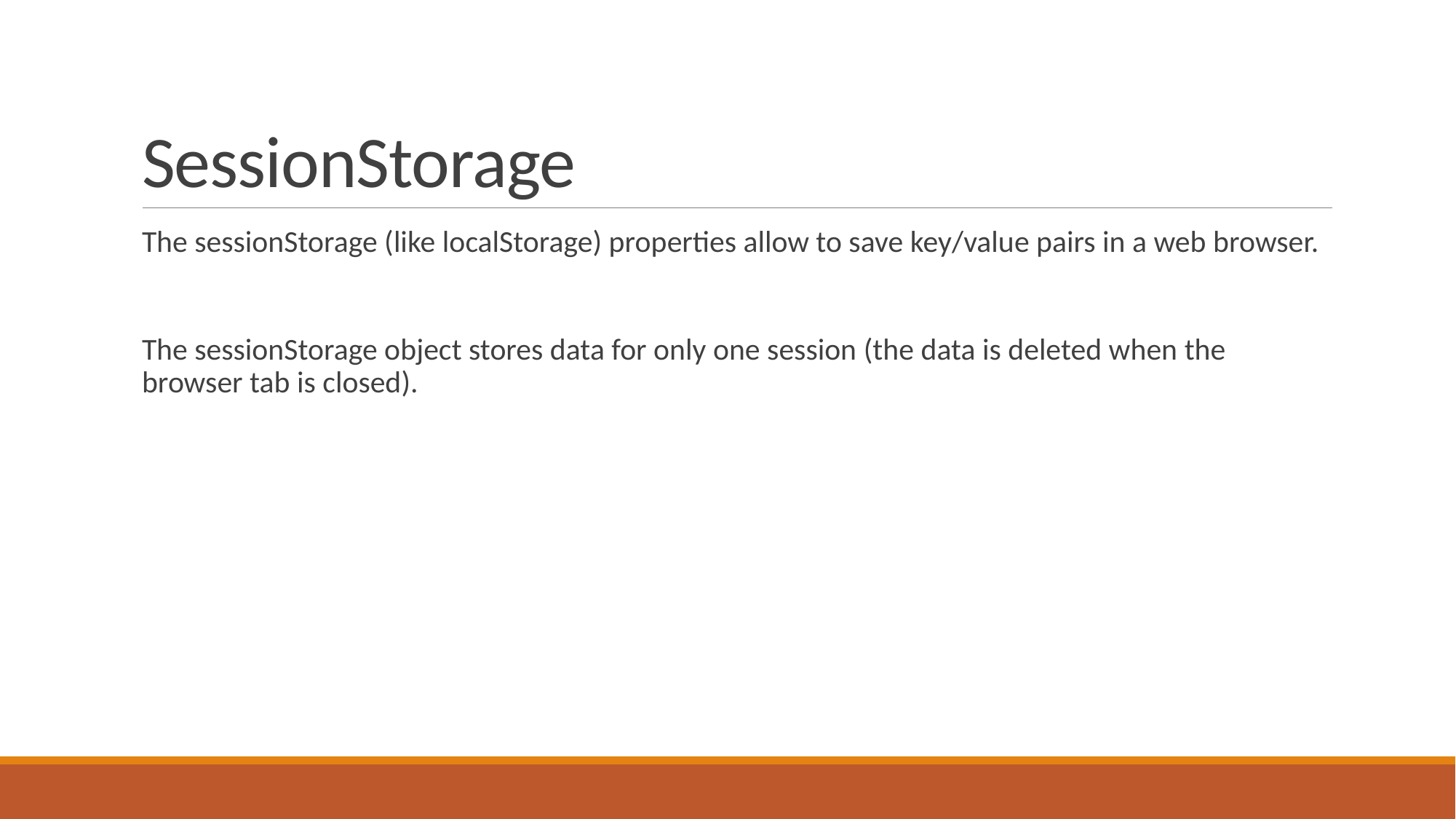

# SessionStorage
The sessionStorage (like localStorage) properties allow to save key/value pairs in a web browser.

The sessionStorage object stores data for only one session (the data is deleted when the browser tab is closed).